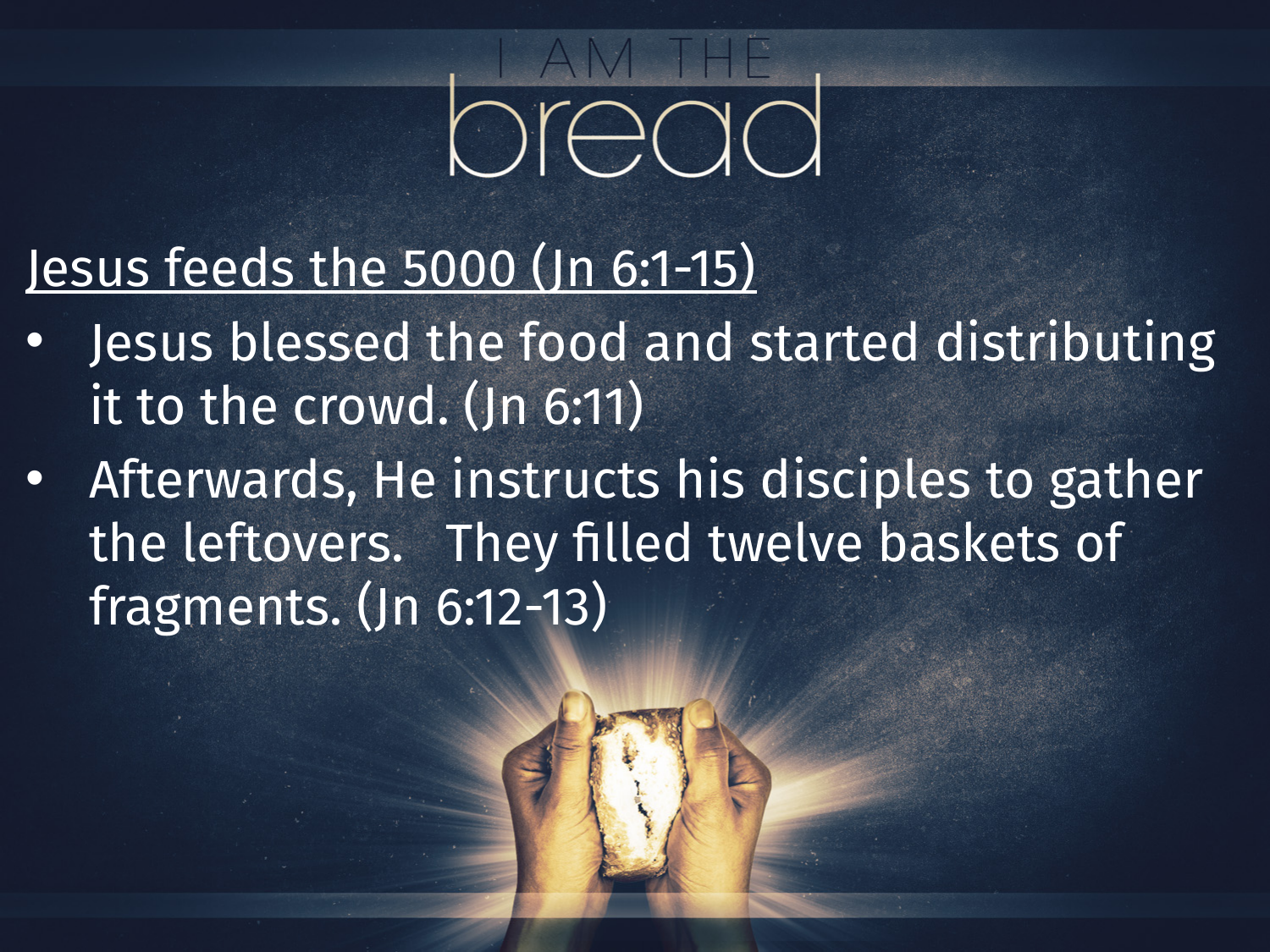

Jesus feeds the 5000 (Jn 6:1-15)
Jesus blessed the food and started distributing it to the crowd. (Jn 6:11)
Afterwards, He instructs his disciples to gather the leftovers.   They filled twelve baskets of fragments. (Jn 6:12-13)